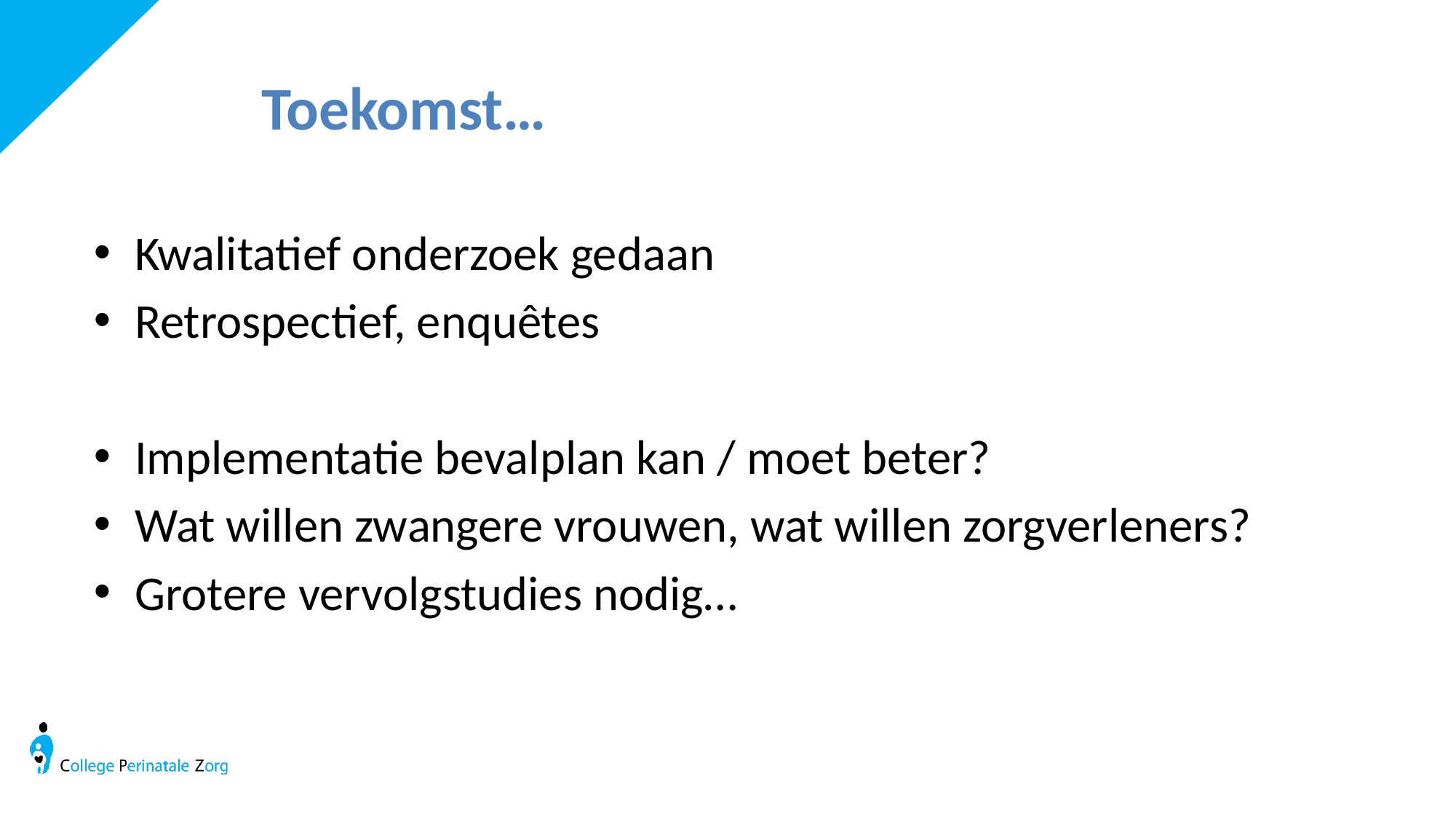

Toekomst…
Kwalitatief onderzoek gedaan
Retrospectief, enquêtes

Implementatie bevalplan kan / moet beter?
Wat willen zwangere vrouwen, wat willen zorgverleners?
Grotere vervolgstudies nodig…